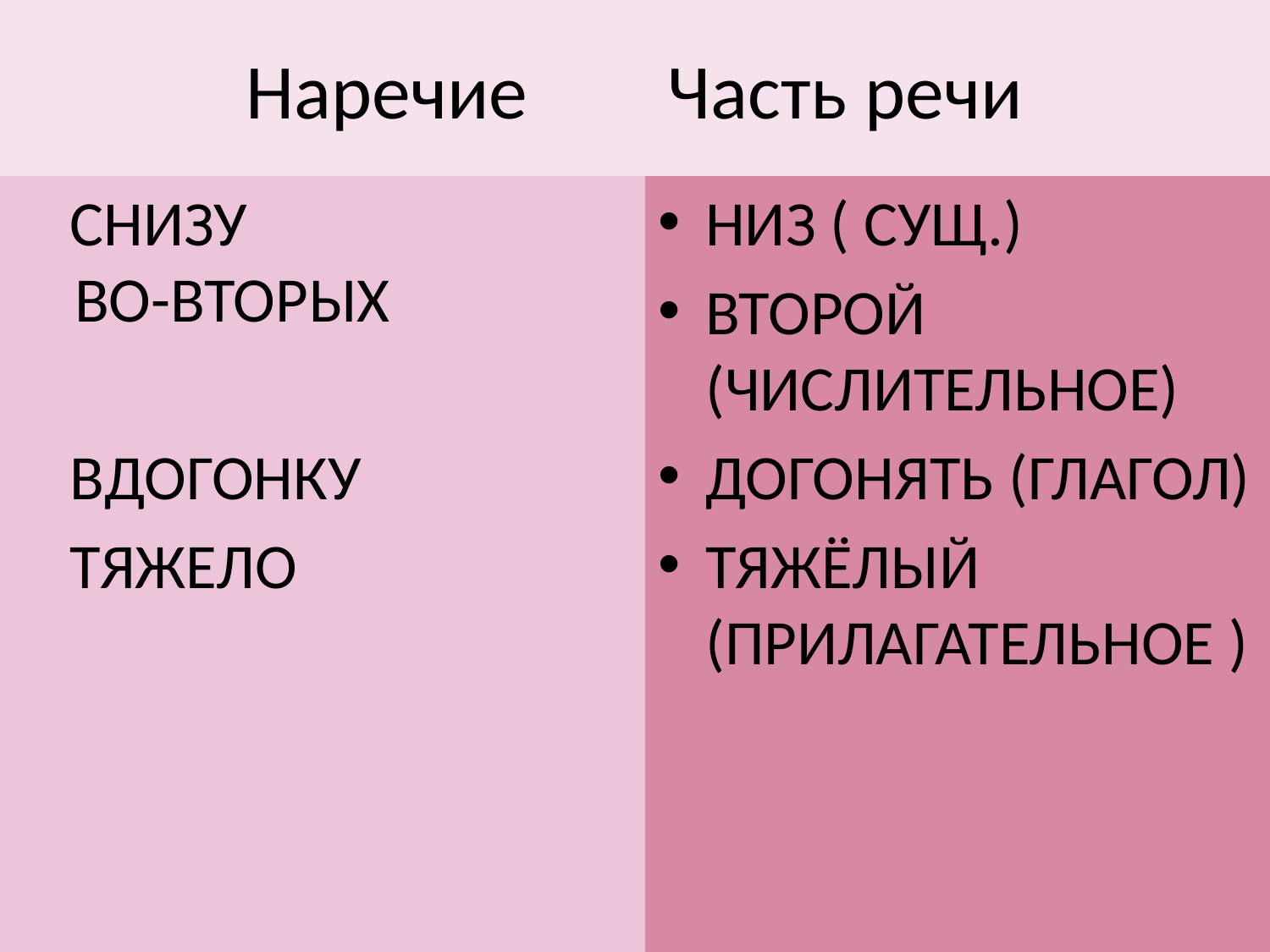

# Наречие        Часть речи
    СНИЗУ
 ВО-ВТОРЫХ

    ВДОГОНКУ
    ТЯЖЕЛО
НИЗ ( СУЩ.)
ВТОРОЙ (ЧИСЛИТЕЛЬНОЕ)
ДОГОНЯТЬ (ГЛАГОЛ)
ТЯЖЁЛЫЙ (ПРИЛАГАТЕЛЬНОЕ )